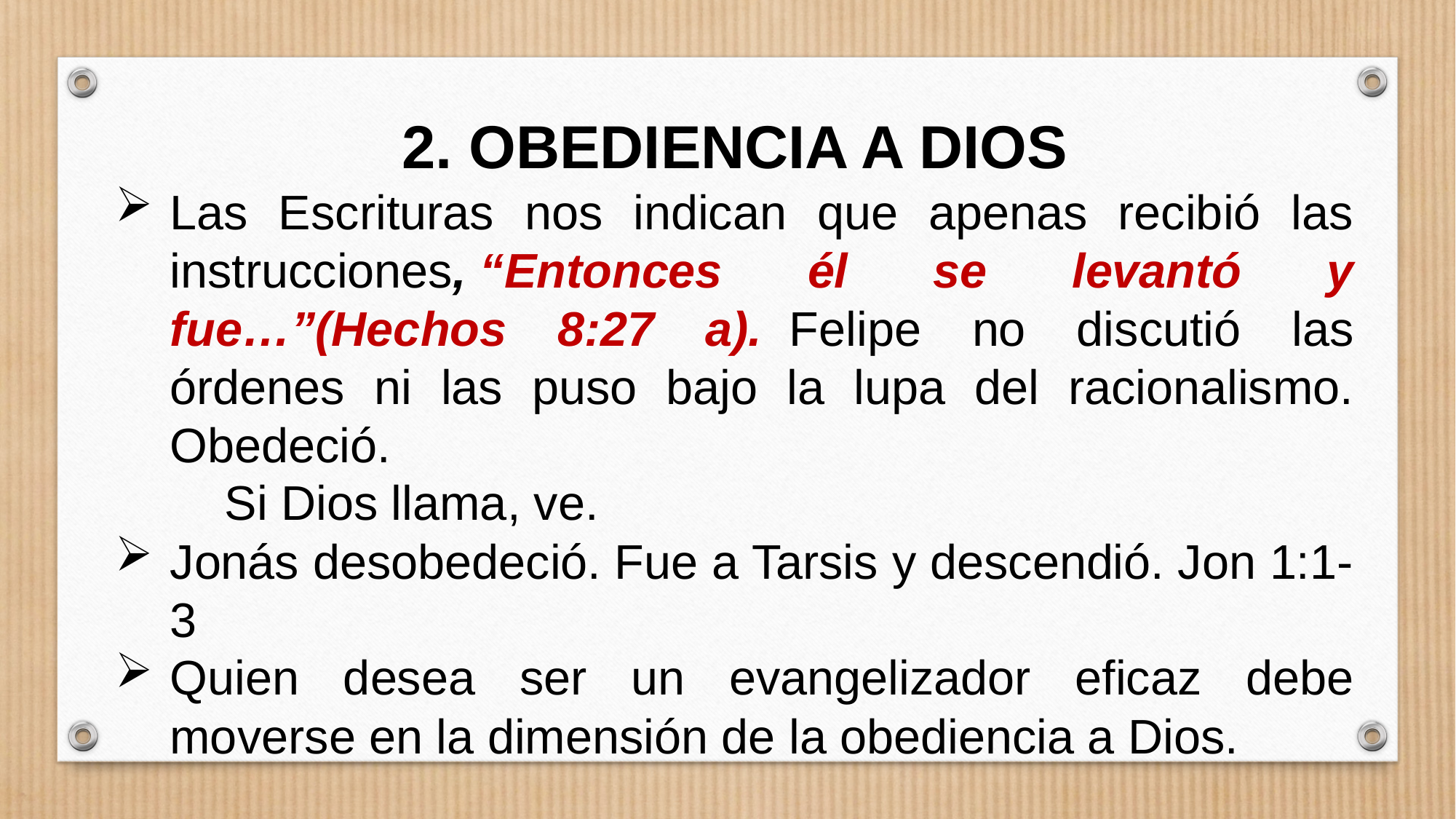

2. OBEDIENCIA A DIOS
Las Escrituras nos indican que apenas recibió las instrucciones, “Entonces él se levantó y fue…”(Hechos 8:27 a).  Felipe no discutió las órdenes ni las puso bajo la lupa del racionalismo. Obedeció.
	Si Dios llama, ve.
Jonás desobedeció. Fue a Tarsis y descendió. Jon 1:1-3
Quien desea ser un evangelizador eficaz debe moverse en la dimensión de la obediencia a Dios.